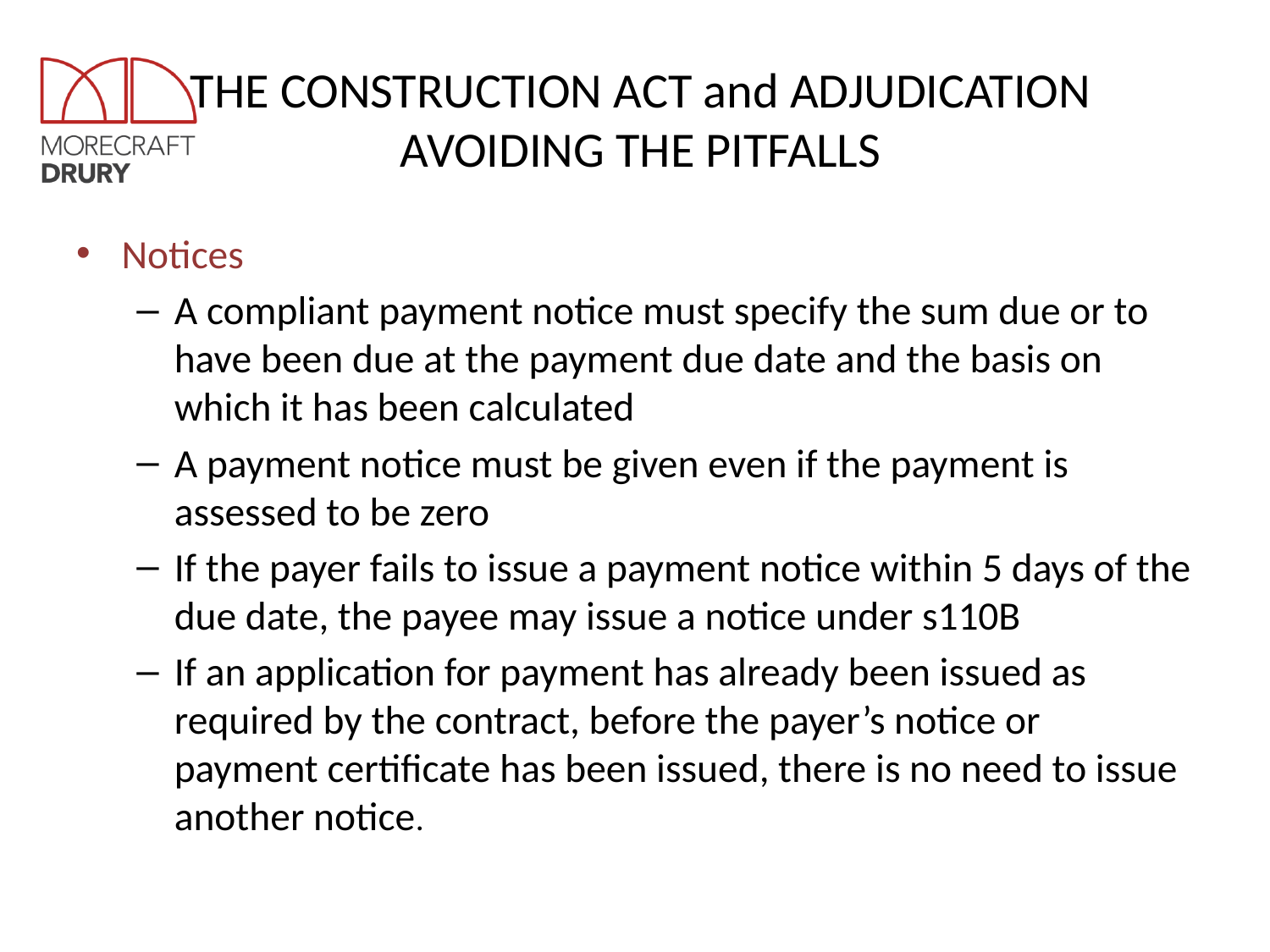

# THE CONSTRUCTION ACT and ADJUDICATION AVOIDING THE PITFALLS
Notices
A compliant payment notice must specify the sum due or to have been due at the payment due date and the basis on which it has been calculated
A payment notice must be given even if the payment is assessed to be zero
If the payer fails to issue a payment notice within 5 days of the due date, the payee may issue a notice under s110B
If an application for payment has already been issued as required by the contract, before the payer’s notice or payment certificate has been issued, there is no need to issue another notice.